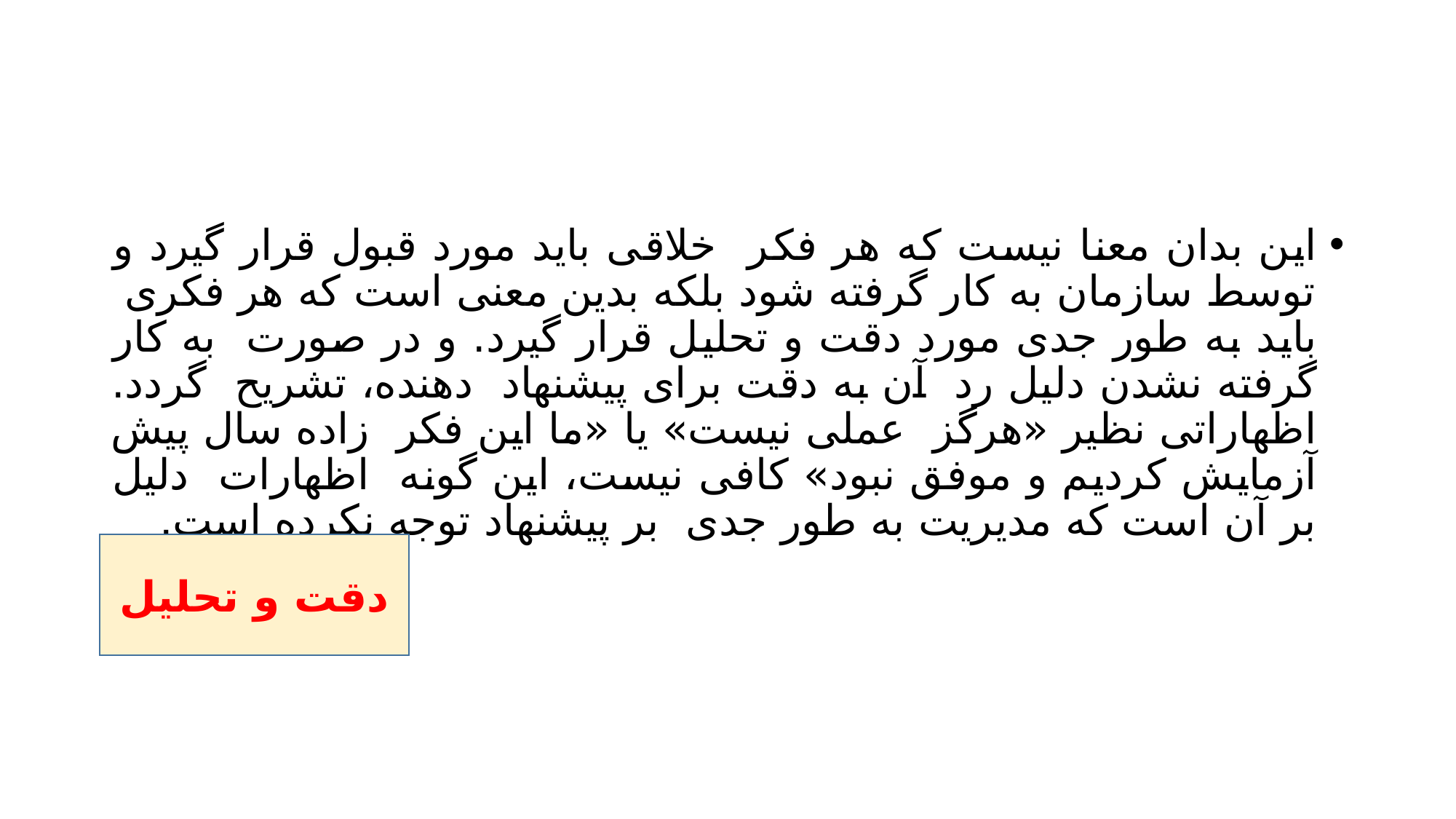

#
این بدان معنا نیست که هر فکر  خلاقی باید مورد قبول قرار گیرد و توسط سازمان به کار گرفته شود بلکه بدین معنی است که هر فکری  باید به طور جدی مورد دقت و تحلیل قرار گیرد. و در صورت  به کار گرفته نشدن دلیل رد  آن به دقت برای پیشنهاد  دهنده، تشریح  گردد. اظهاراتی نظیر «هرگز  عملی نیست» یا «ما این فکر  زاده سال پیش آزمایش کردیم و موفق نبود» کافی نیست، این گونه  اظهارات  دلیل بر آن است که مدیریت به طور جدی  بر پیشنهاد توجه نکرده است.
دقت و تحلیل